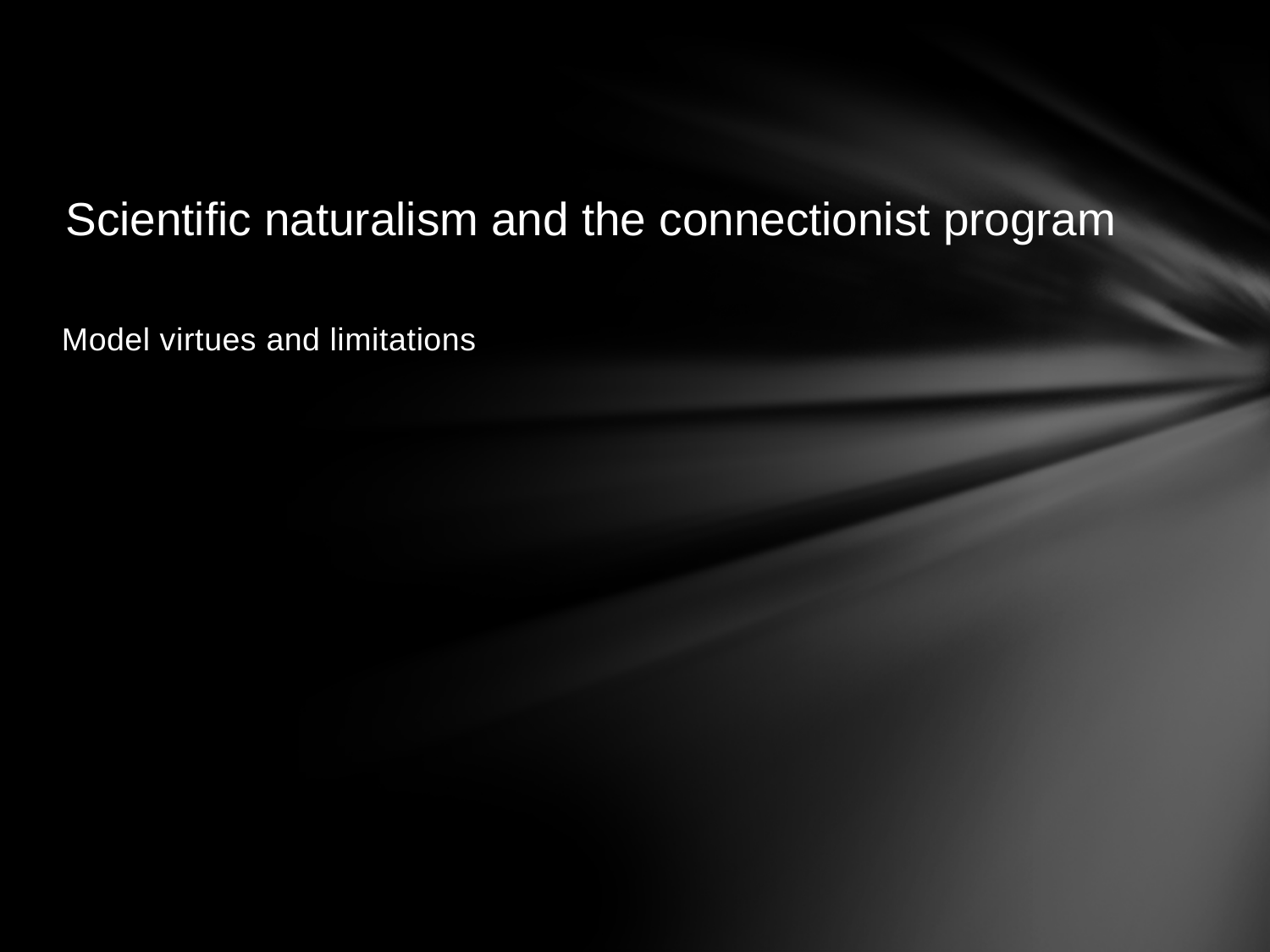

# Scientific naturalism and the connectionist program

Model virtues and limitations